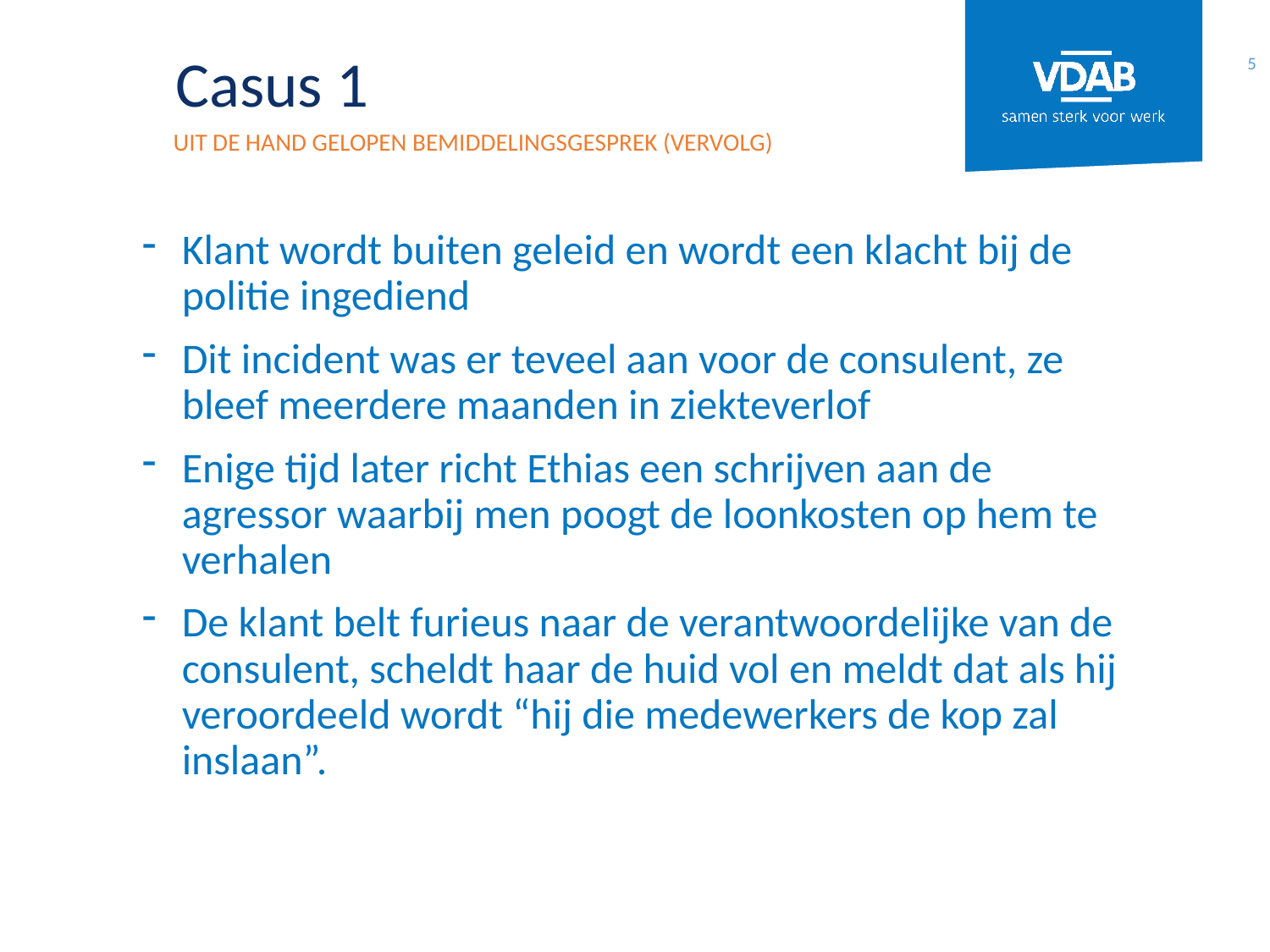

5
Casus 1
# Case 1
Uit de hand gelopen bemiddelingsgesprek (vervolg)
Klant wordt buiten geleid en wordt een klacht bij de politie ingediend
Dit incident was er teveel aan voor de consulent, ze bleef meerdere maanden in ziekteverlof
Enige tijd later richt Ethias een schrijven aan de agressor waarbij men poogt de loonkosten op hem te verhalen
De klant belt furieus naar de verantwoordelijke van de consulent, scheldt haar de huid vol en meldt dat als hij veroordeeld wordt “hij die medewerkers de kop zal inslaan”.